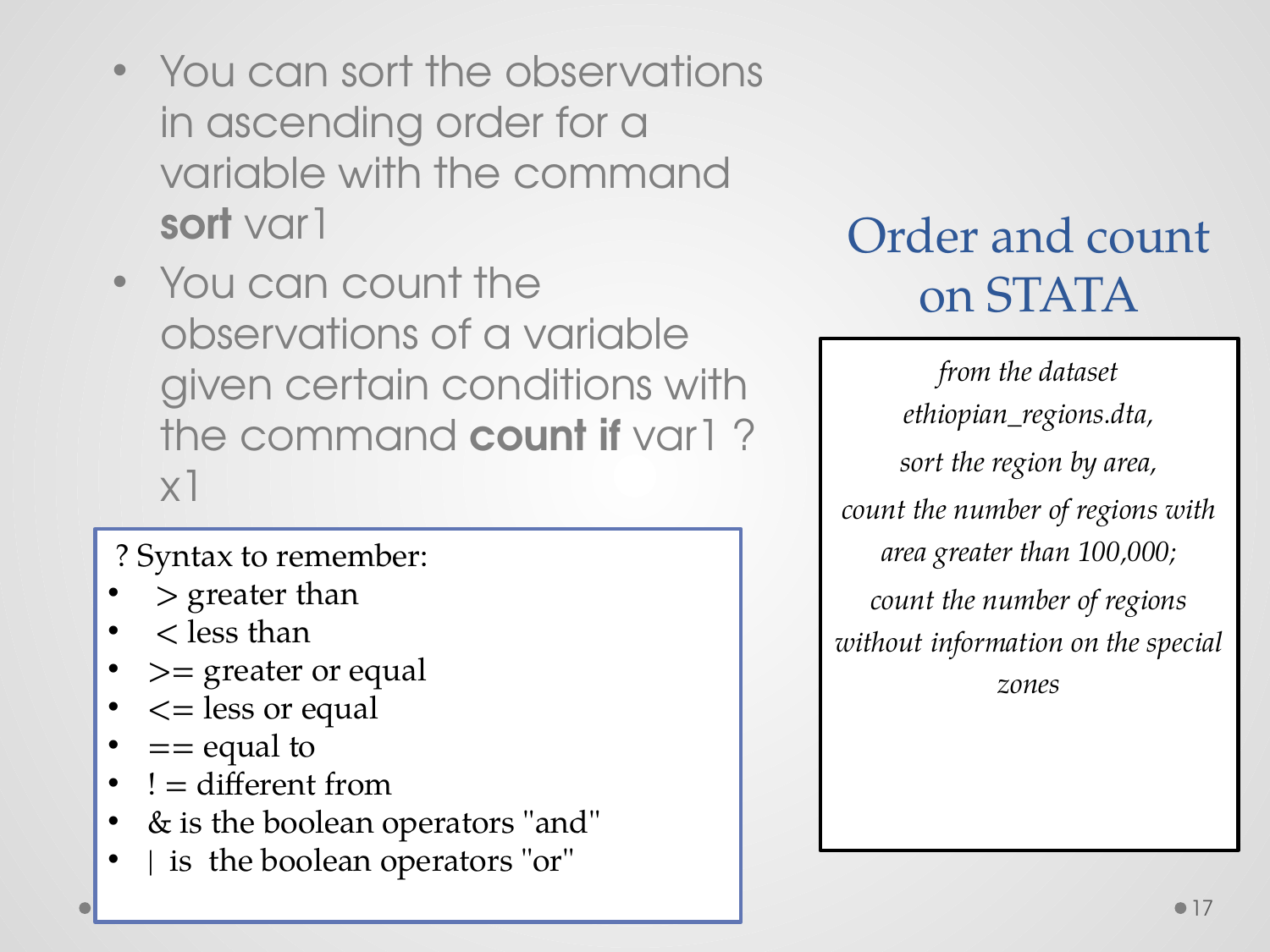

# Order and count on STATA
You can sort the observations in ascending order for a variable with the command sort var1
You can count the observations of a variable given certain conditions with the command count if var1 ? x1
from the dataset ethiopian_regions.dta,
sort the region by area,
count the number of regions with area greater than 100,000;
count the number of regions without information on the special zones
 ? Syntax to remember:
 > greater than
 < less than
>= greater or equal
<= less or equal
== equal to
! = different from
& is the boolean operators "and"
|  is  the boolean operators "or"

17